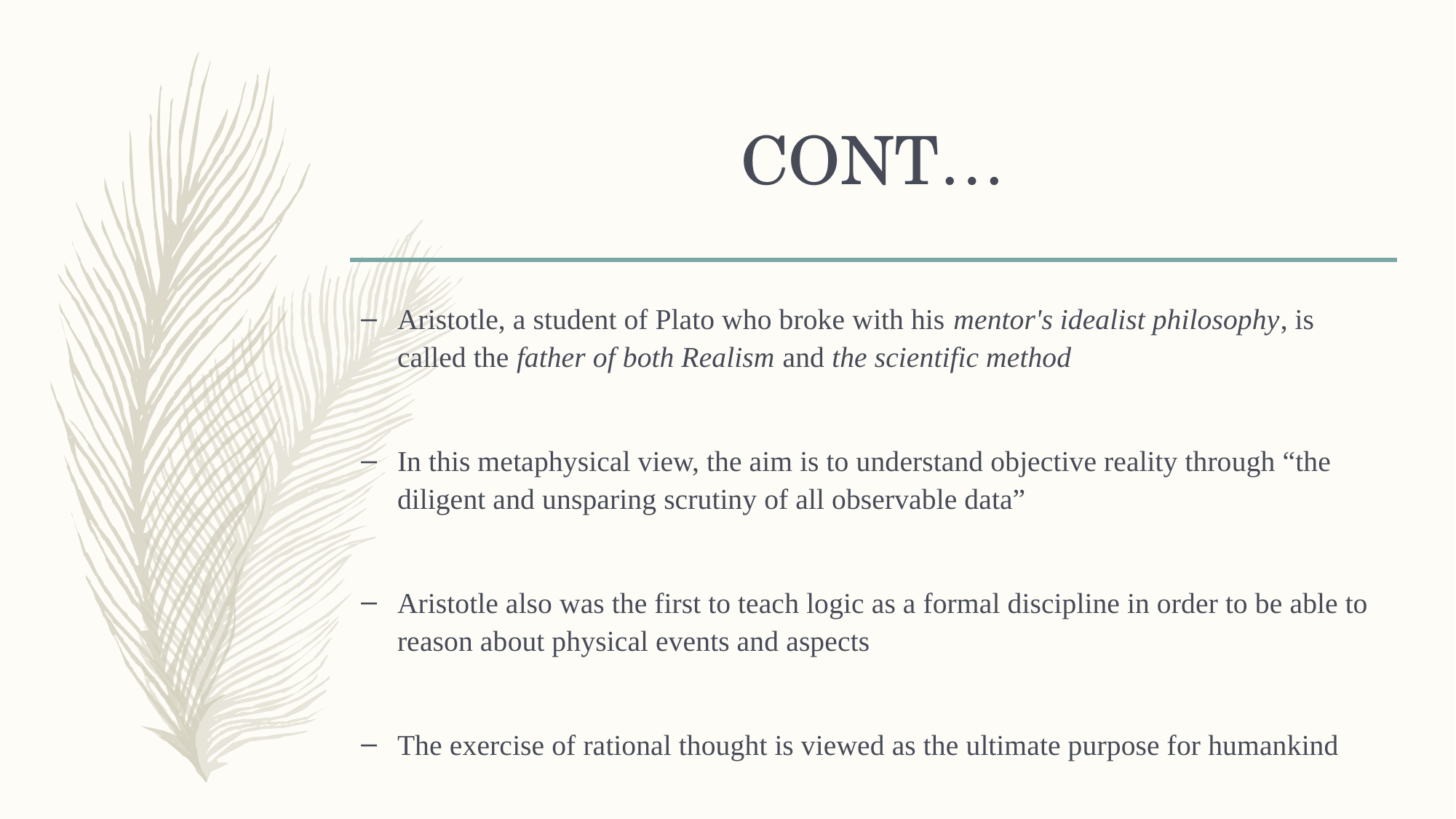

# CONT…
Aristotle, a student of Plato who broke with his mentor's idealist philosophy, is called the father of both Realism and the scientific method

In this metaphysical view, the aim is to understand objective reality through “the diligent and unsparing scrutiny of all observable data”

Aristotle also was the first to teach logic as a formal discipline in order to be able to reason about physical events and aspects

The exercise of rational thought is viewed as the ultimate purpose for humankind